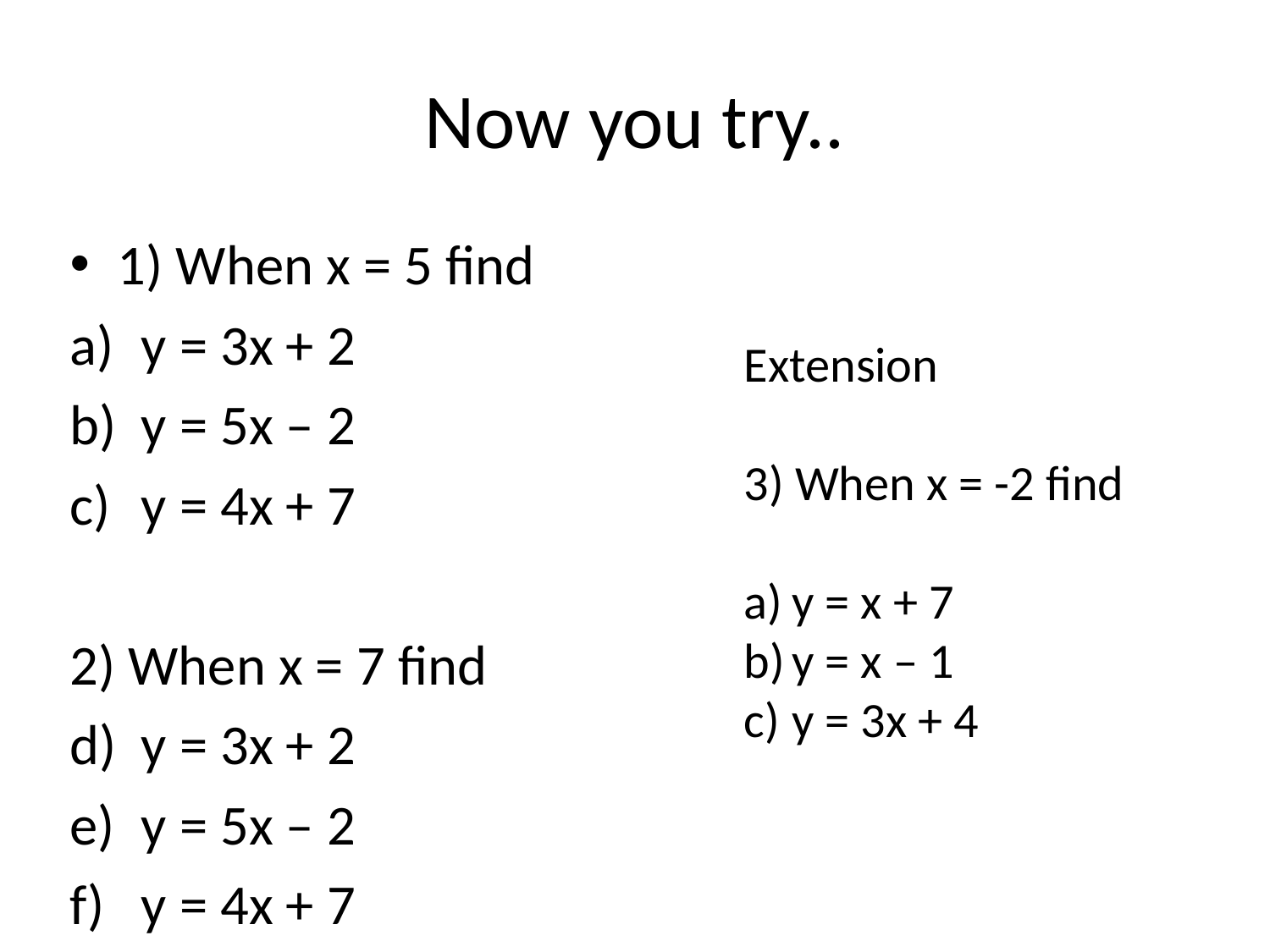

# Now you try..
1) When x = 5 find
y = 3x + 2
y = 5x – 2
y = 4x + 7

2) When x = 7 find
y = 3x + 2
y = 5x – 2
y = 4x + 7
Extension

3) When x = -2 find

y = x + 7
y = x – 1
y = 3x + 4